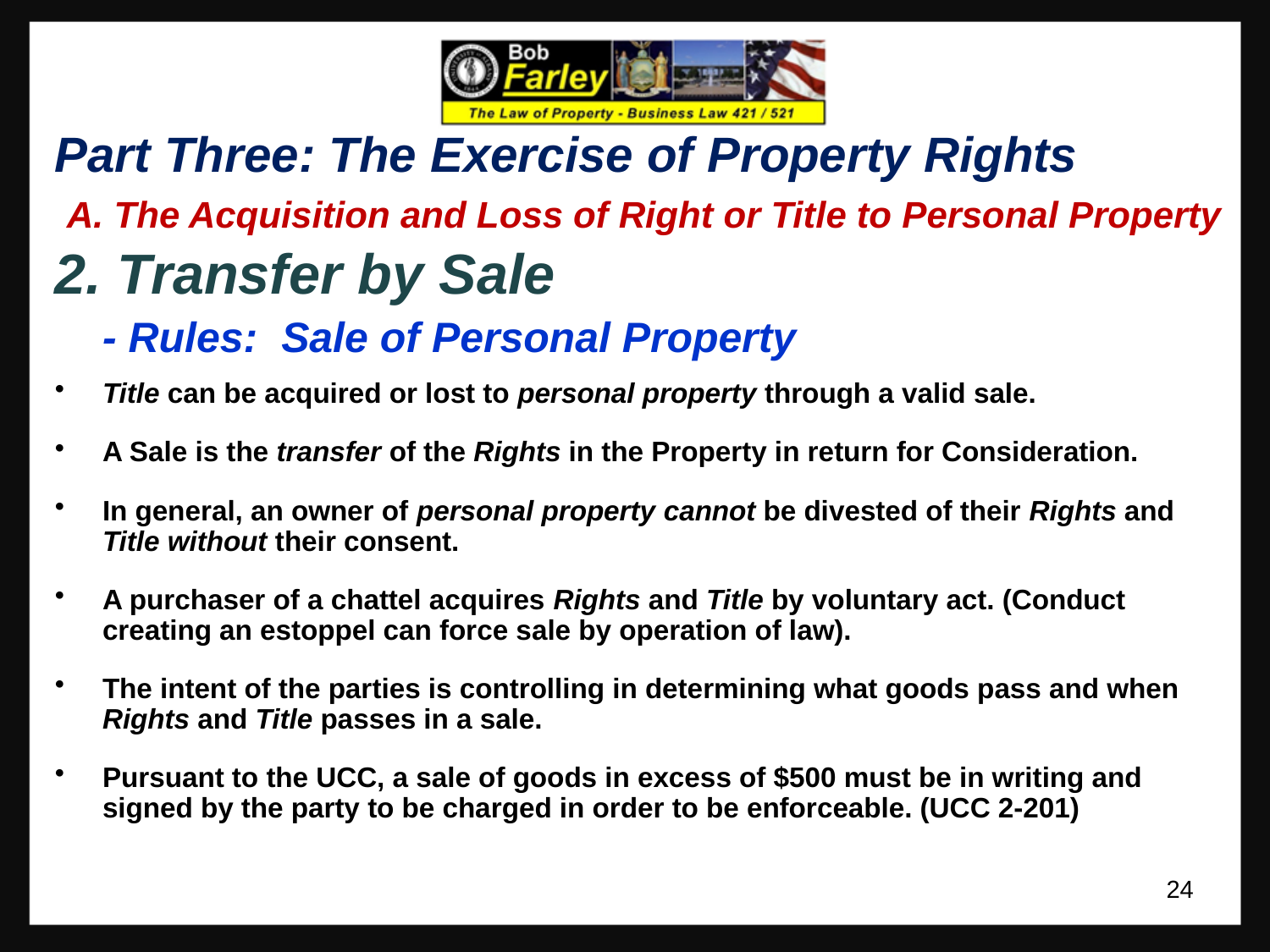

Part Three: The Exercise of Property Rights

 A. The Acquisition and Loss of Right or Title to Personal Property

2. Transfer by Sale

	- Rules:  Sale of Personal Property

Title can be acquired or lost to personal property through a valid sale.

A Sale is the transfer of the Rights in the Property in return for Consideration.

In general, an owner of personal property cannot be divested of their Rights and Title without their consent.

A purchaser of a chattel acquires Rights and Title by voluntary act. (Conduct creating an estoppel can force sale by operation of law).

The intent of the parties is controlling in determining what goods pass and when Rights and Title passes in a sale.

Pursuant to the UCC, a sale of goods in excess of $500 must be in writing and signed by the party to be charged in order to be enforceable. (UCC 2-201)

24